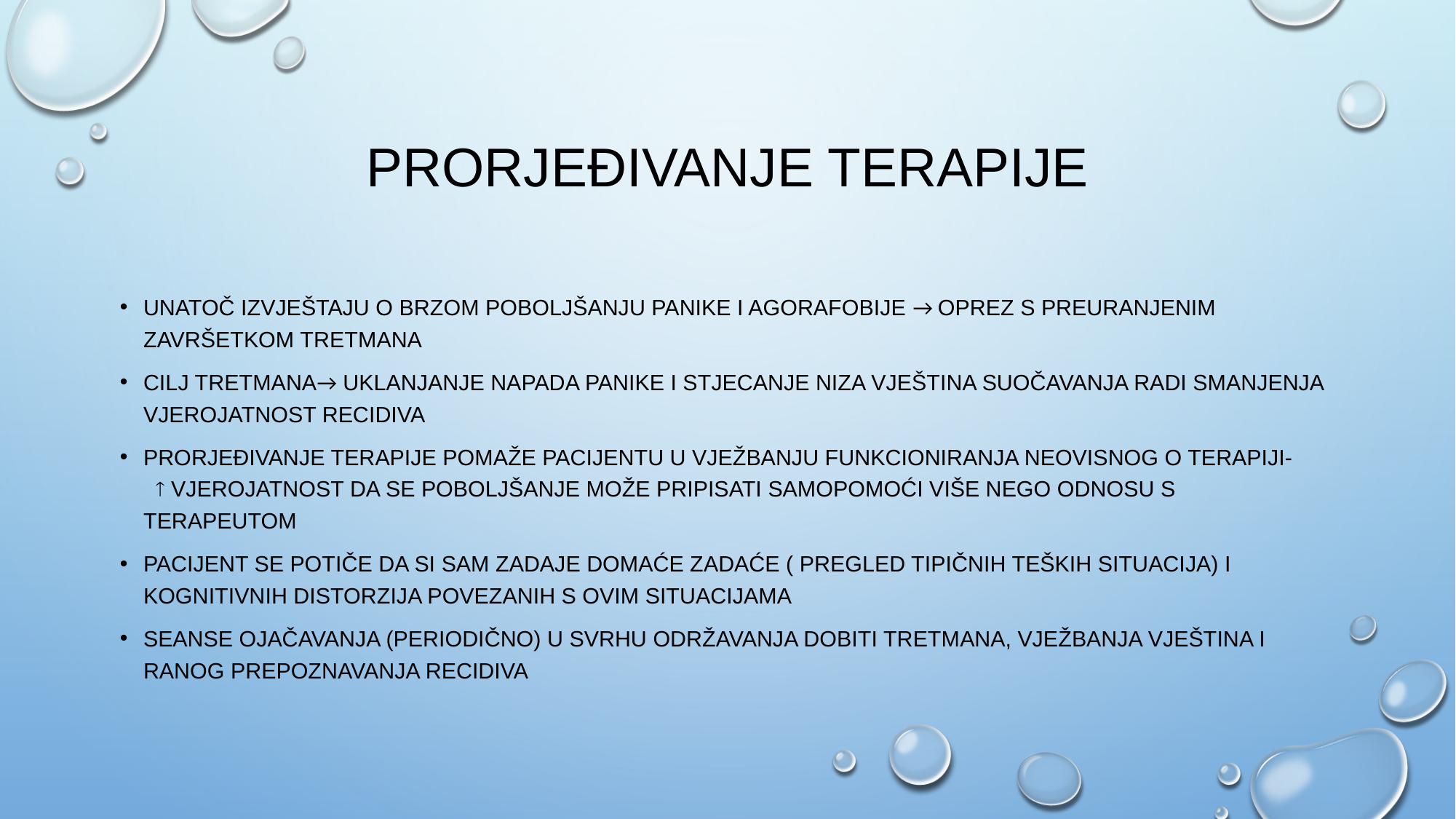

# Prorjeđivanje terapije
Unatoč izvještaju o brzom poboljšanju panike i agorafobije → oprez s preuranjenim završetkom tretmana
Cilj tretmana→ uklanjanje napada panike I stjecanje niza vještina suočavanja RADI smanjenja vjerojatnost recidiva
Prorjeđivanje terapije pomaže pacijentu u vježbanju funkcioniranja neovisnog o terapiji-         ↑ vjerojatnost da SE poboljšanje može pripisati samopomoći više nego odnosu s terapeutom
Pacijent se potiče da si sam zadaje domaće zadaće ( pregled tipičnih teških situacija) i kognitivnih distorzija povezanih s ovim situacijama
Seanse ojačavanja (periodično) u svrhu održavanja dobiti tretmana, vježbanja vještina i  ranog prepoznavanja recidiva